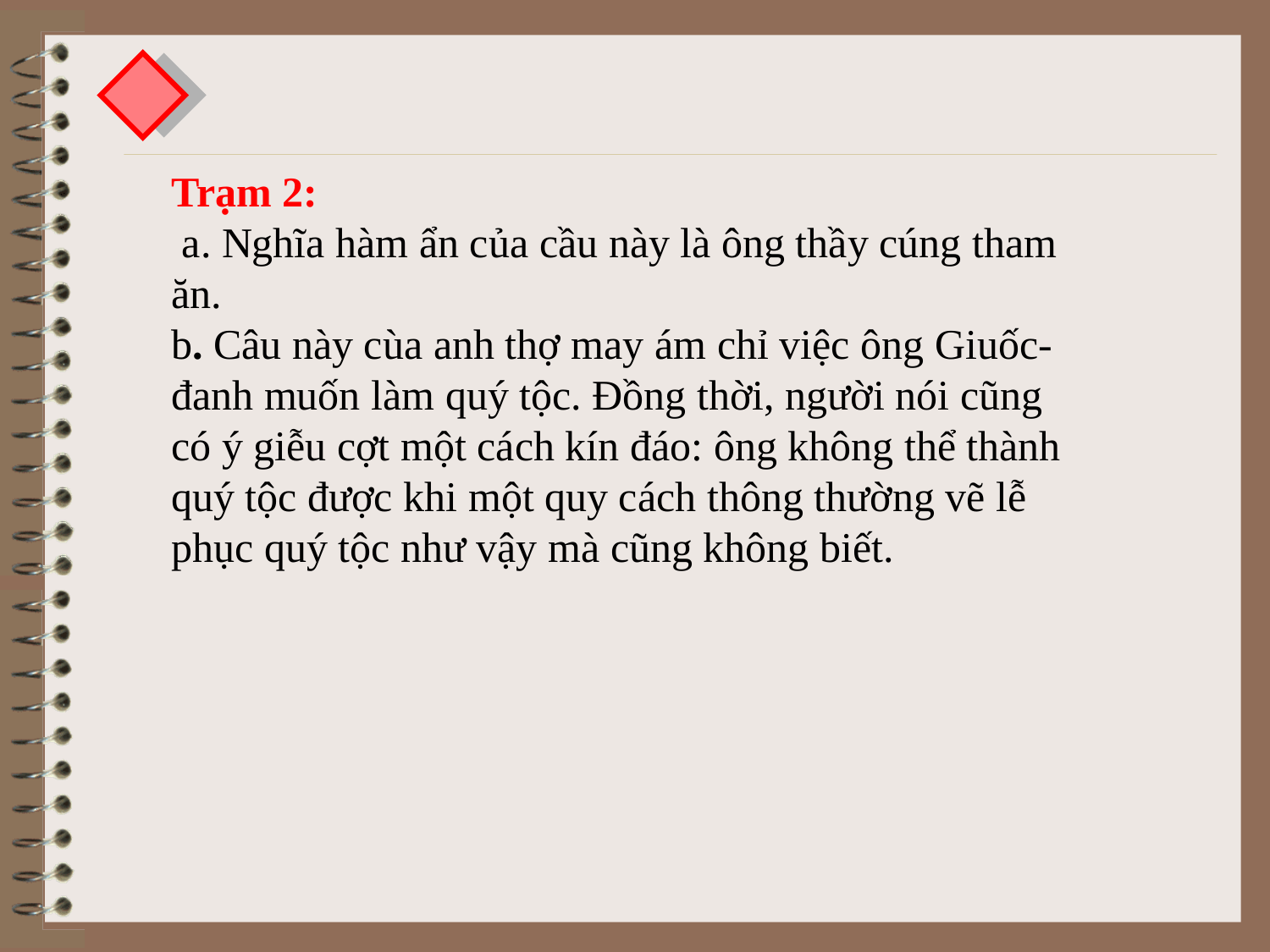

Trạm 2:
 a. Nghĩa hàm ẩn của cầu này là ông thầy cúng tham ăn.
b. Câu này cùa anh thợ may ám chỉ việc ông Giuốc-đanh muốn làm quý tộc. Đồng thời, người nói cũng có ý giễu cợt một cách kín đáo: ông không thể thành quý tộc được khi một quy cách thông thường vẽ lễ phục quý tộc như vậy mà cũng không biết.